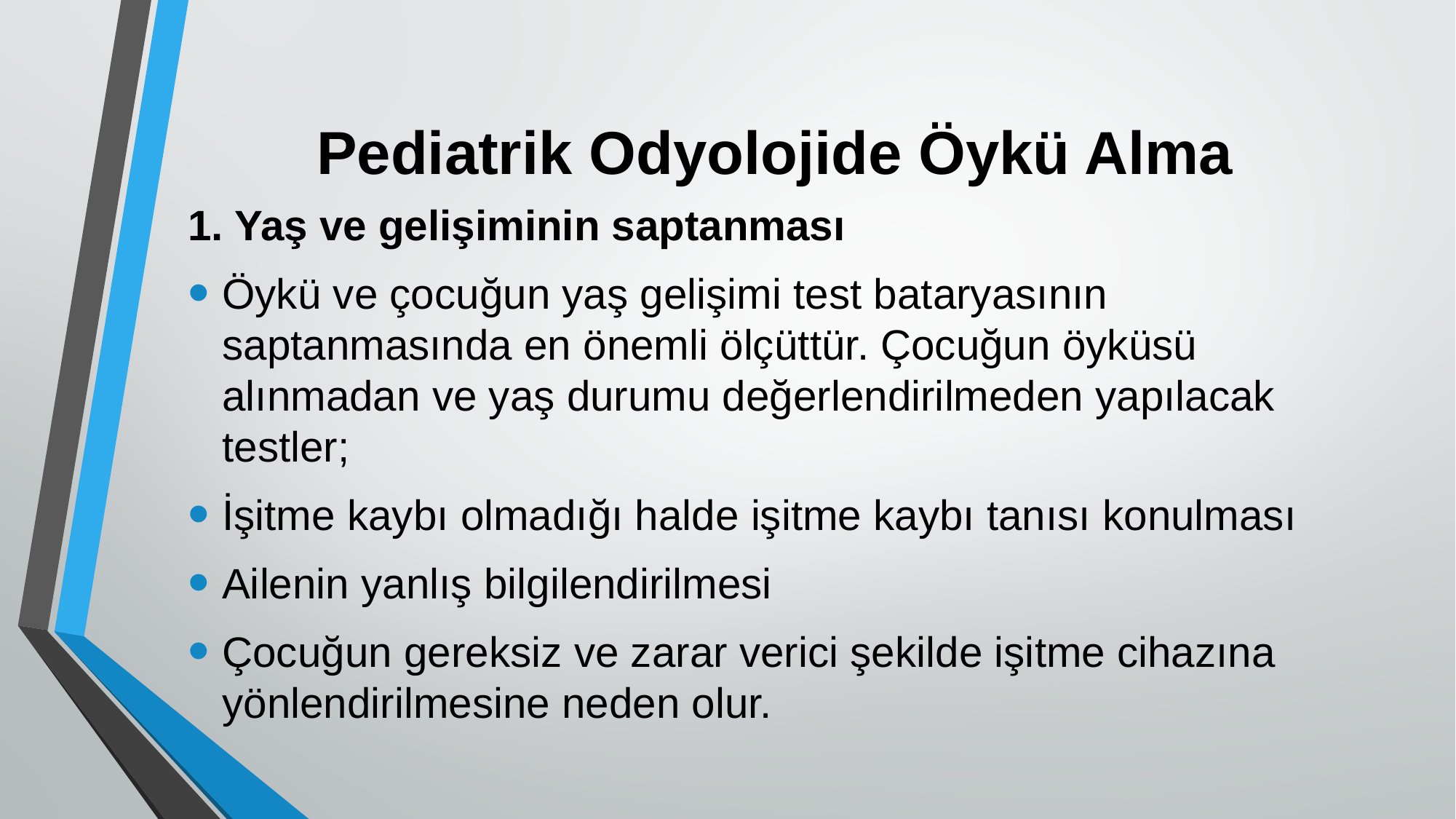

# Pediatrik Odyolojide Öykü Alma
1. Yaş ve gelişiminin saptanması
Öykü ve çocuğun yaş gelişimi test bataryasının saptanmasında en önemli ölçüttür. Çocuğun öyküsü alınmadan ve yaş durumu değerlendirilmeden yapılacak testler;
İşitme kaybı olmadığı halde işitme kaybı tanısı konulması
Ailenin yanlış bilgilendirilmesi
Çocuğun gereksiz ve zarar verici şekilde işitme cihazına yönlendirilmesine neden olur.